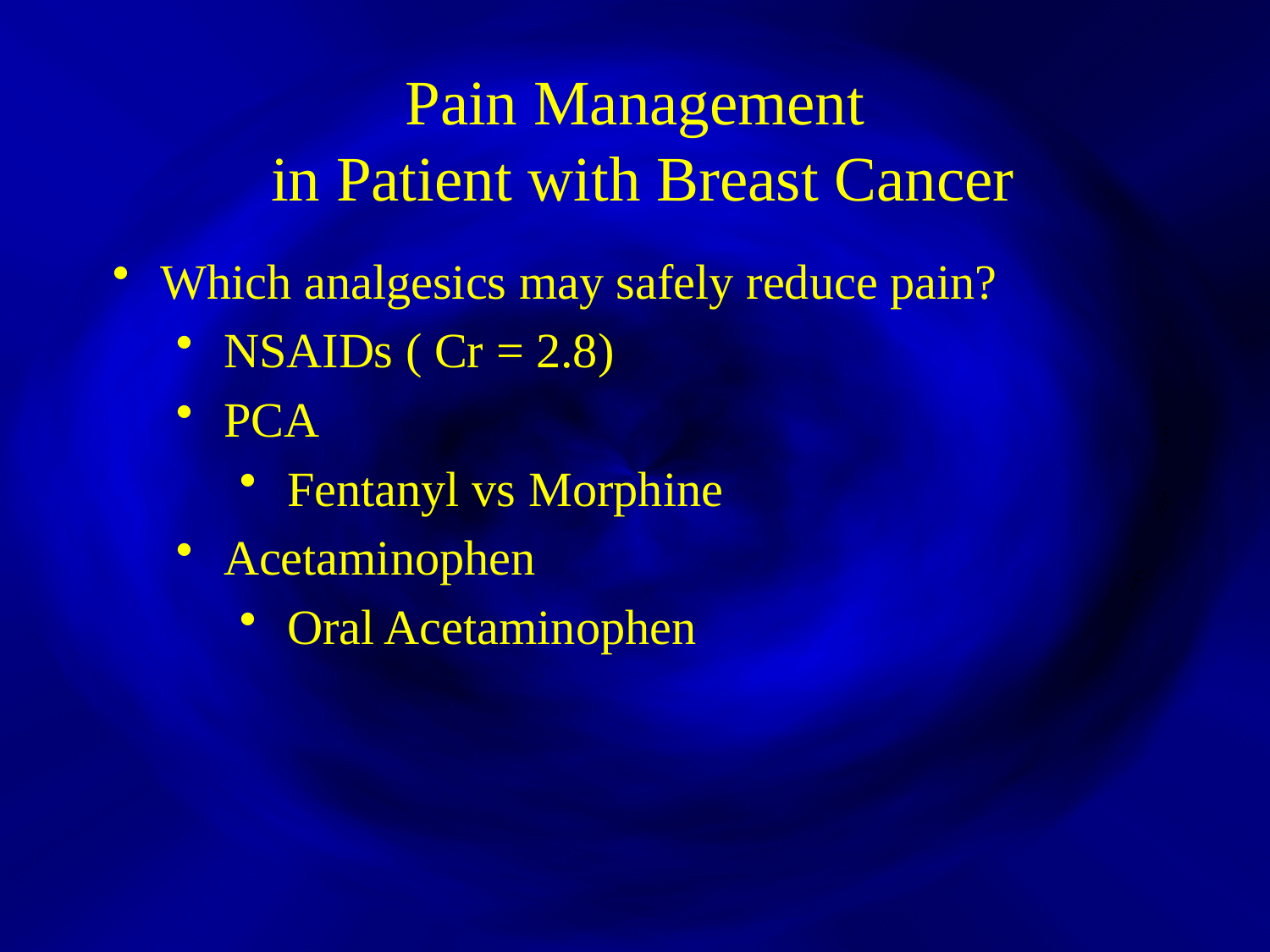

Pain Management
 in Patient with Breast Cancer
Which analgesics may safely reduce pain?
NSAIDs ( Cr = 2.8)
PCA
Fentanyl vs Morphine
Acetaminophen
Oral Acetaminophen